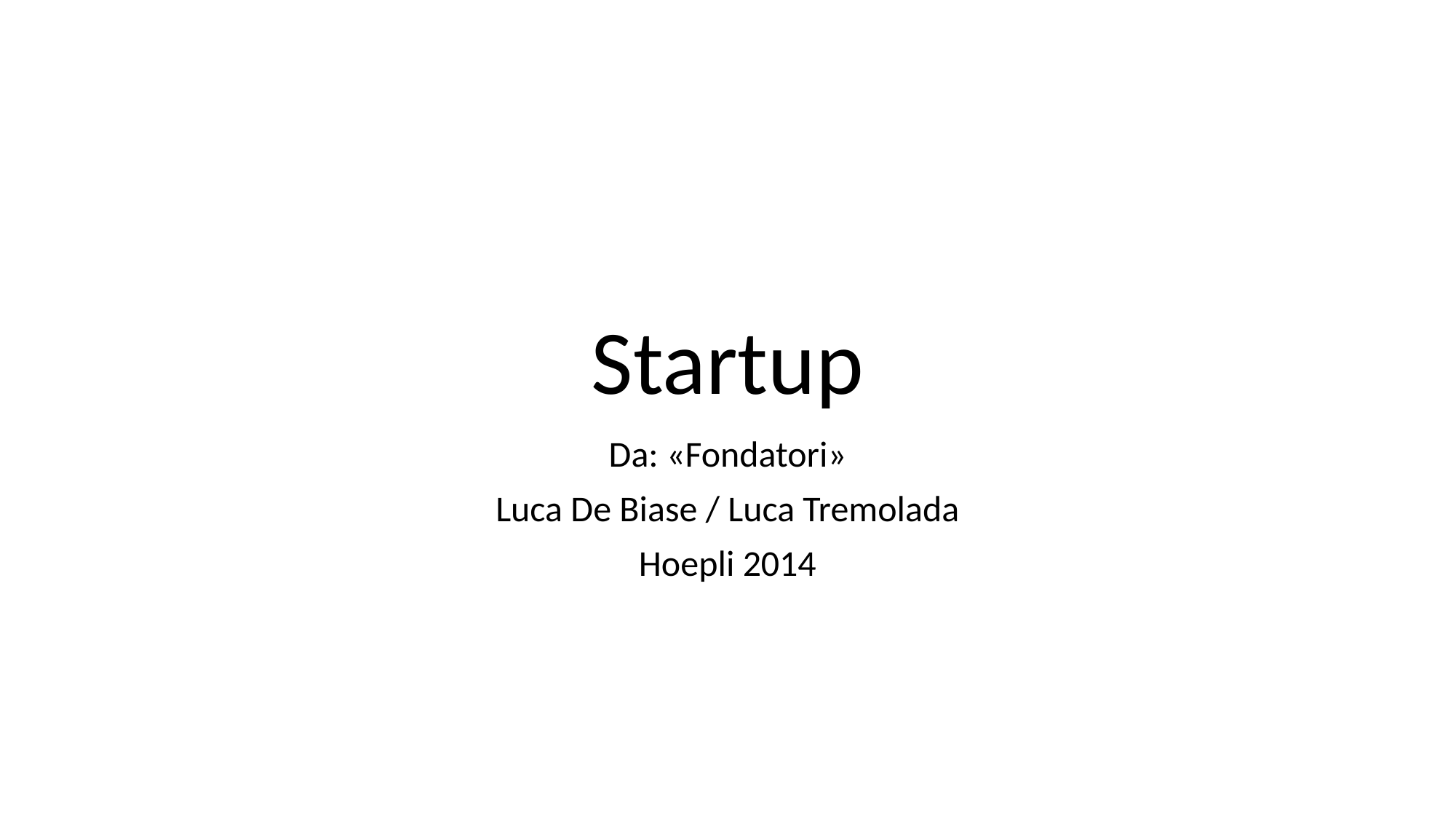

# Startup
Da: «Fondatori»
Luca De Biase / Luca Tremolada
Hoepli 2014